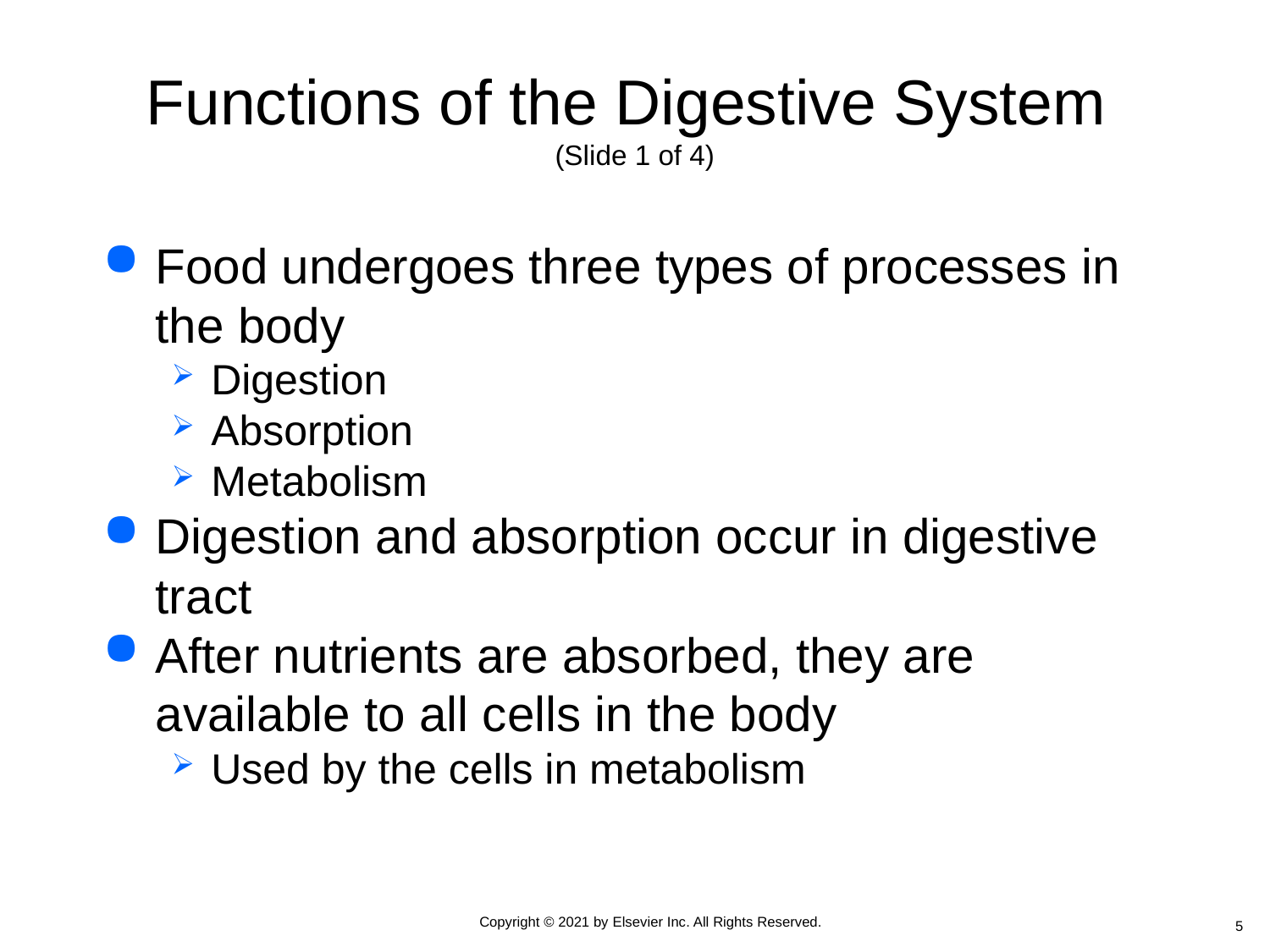

# Functions of the Digestive System (Slide 1 of 4)
Food undergoes three types of processes in the body
Digestion
Absorption
Metabolism
Digestion and absorption occur in digestive tract
After nutrients are absorbed, they are available to all cells in the body
Used by the cells in metabolism
5